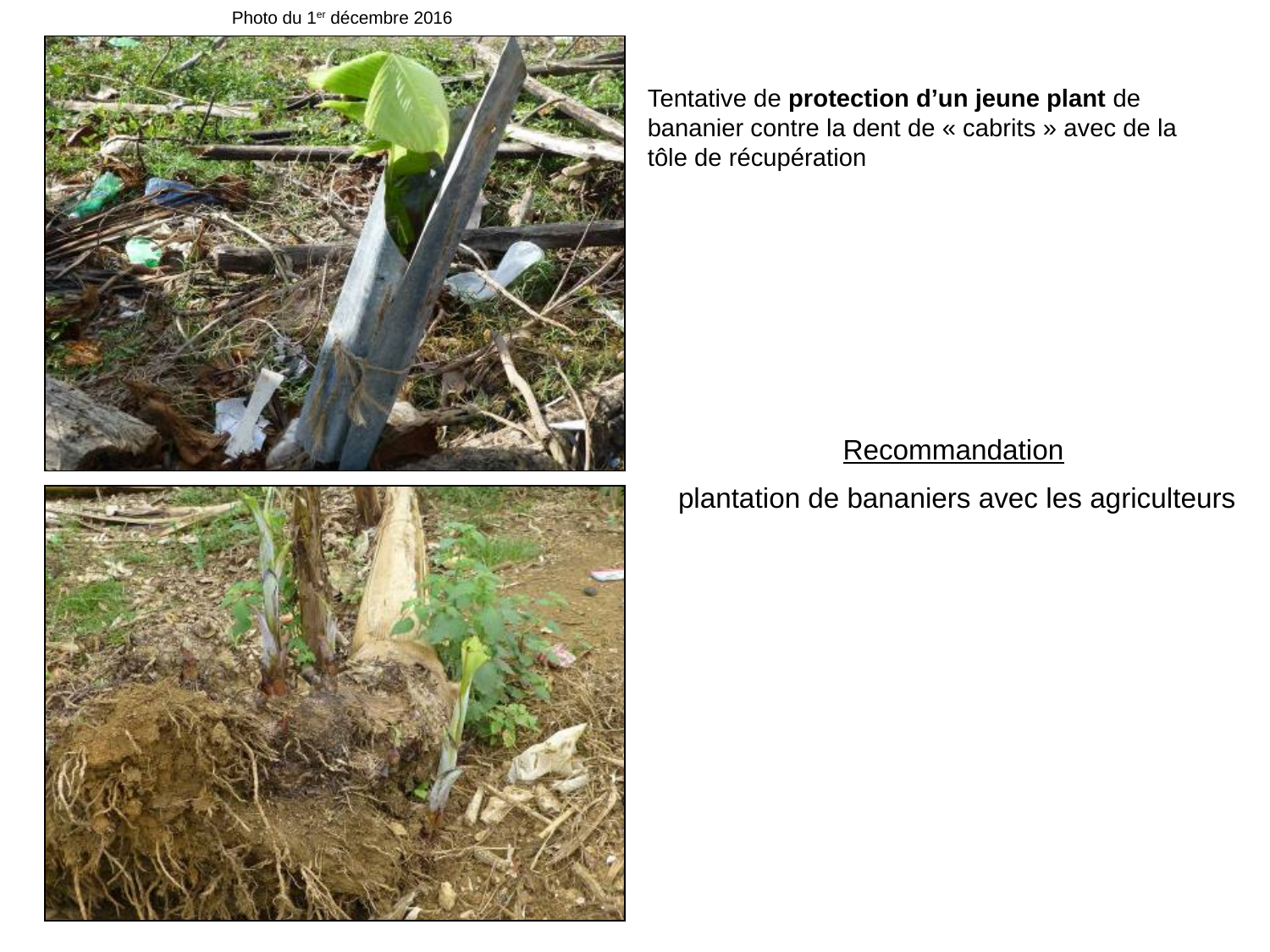

Photo du 1er décembre 2016

#
Tentative de protection d’un jeune plant de bananier contre la dent de « cabrits » avec de la tôle de récupération
Recommandation
plantation de bananiers avec les agriculteurs